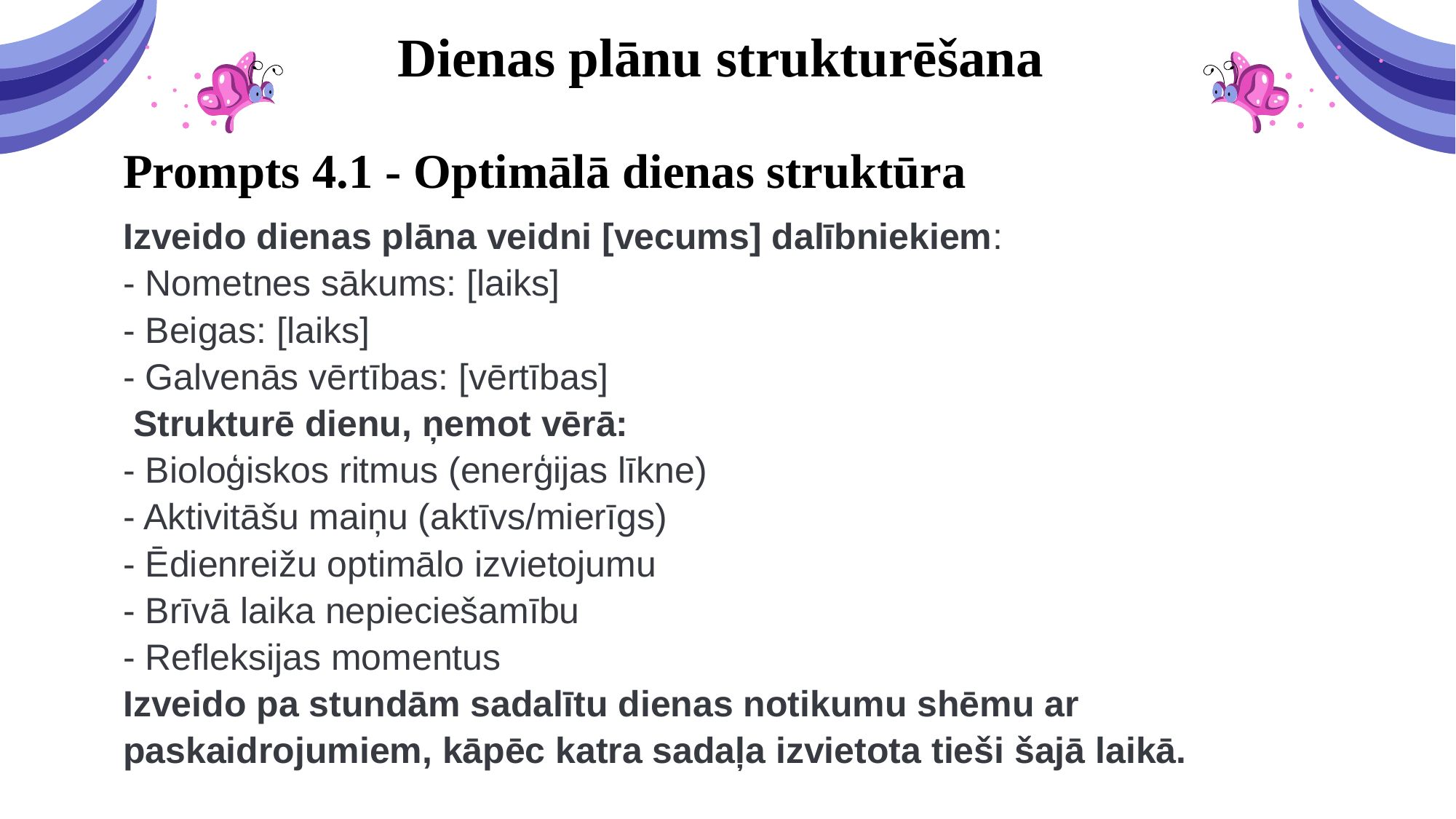

# Dienas plānu strukturēšana
Prompts 4.1 - Optimālā dienas struktūra
Izveido dienas plāna veidni [vecums] dalībniekiem:
- Nometnes sākums: [laiks]
- Beigas: [laiks]
- Galvenās vērtības: [vērtības]
 Strukturē dienu, ņemot vērā:
- Bioloģiskos ritmus (enerģijas līkne)
- Aktivitāšu maiņu (aktīvs/mierīgs)
- Ēdienreižu optimālo izvietojumu
- Brīvā laika nepieciešamību
- Refleksijas momentus
Izveido pa stundām sadalītu dienas notikumu shēmu ar paskaidrojumiem, kāpēc katra sadaļa izvietota tieši šajā laikā.

01
04
02
05
03
06